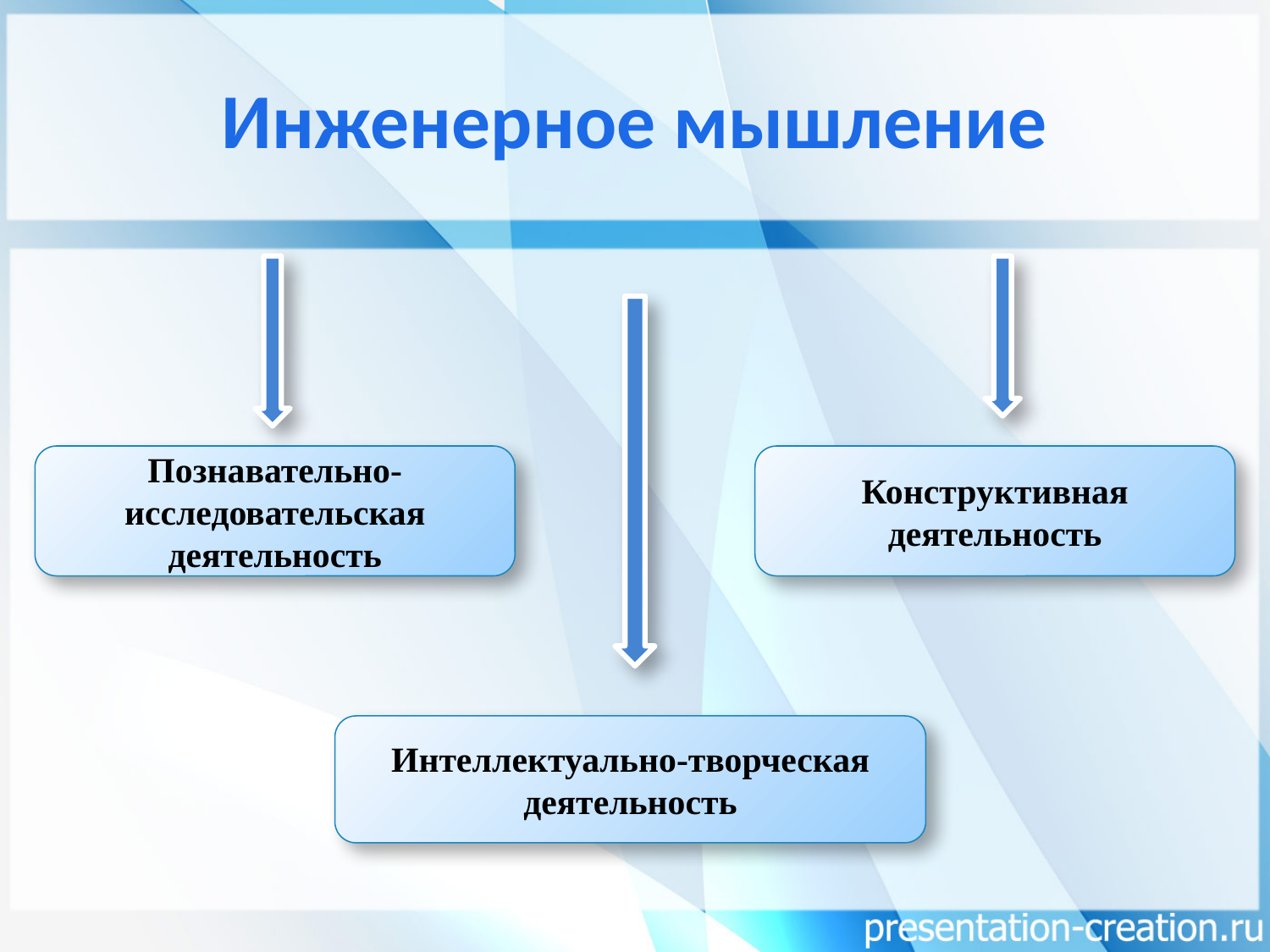

# Инженерное мышление

Познавательно-исследовательская деятельность
Конструктивная деятельность
Интеллектуально-творческая деятельность